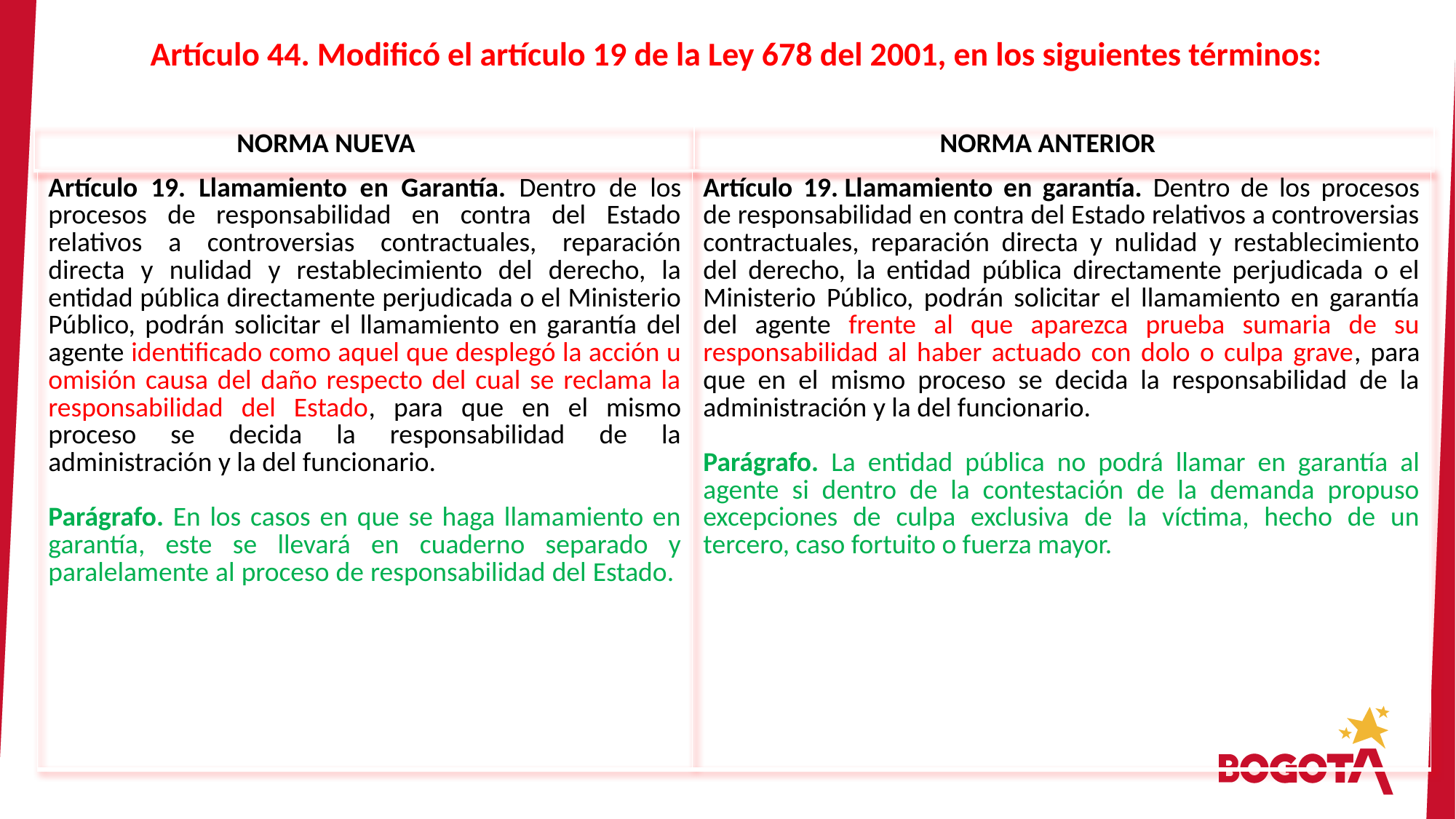

Artículo 44. Modificó el artículo 19 de la Ley 678 del 2001, en los siguientes términos:
| NORMA NUEVA | NORMA ANTERIOR |
| --- | --- |
| Artículo 19. Llamamiento en Garantía. Dentro de los procesos de responsabilidad en contra del Estado relativos a controversias contractuales, reparación directa y nulidad y restablecimiento del derecho, la entidad pública directamente perjudicada o el Ministerio Público, podrán solicitar el llamamiento en garantía del agente identificado como aquel que desplegó la acción u omisión causa del daño respecto del cual se reclama la responsabilidad del Estado, para que en el mismo proceso se decida la responsabilidad de la administración y la del funcionario. Parágrafo. En los casos en que se haga llamamiento en garantía, este se llevará en cuaderno separado y paralelamente al proceso de responsabilidad del Estado. | Artículo 19. Llamamiento en garantía. Dentro de los procesos de responsabilidad en contra del Estado relativos a controversias contractuales, reparación directa y nulidad y restablecimiento del derecho, la entidad pública directamente perjudicada o el Ministerio Público, podrán solicitar el llamamiento en garantía del agente frente al que aparezca prueba sumaria de su responsabilidad al haber actuado con dolo o culpa grave, para que en el mismo proceso se decida la responsabilidad de la administración y la del funcionario. Parágrafo. La entidad pública no podrá llamar en garantía al agente si dentro de la contestación de la demanda propuso excepciones de culpa exclusiva de la víctima, hecho de un tercero, caso fortuito o fuerza mayor. |
| --- | --- |